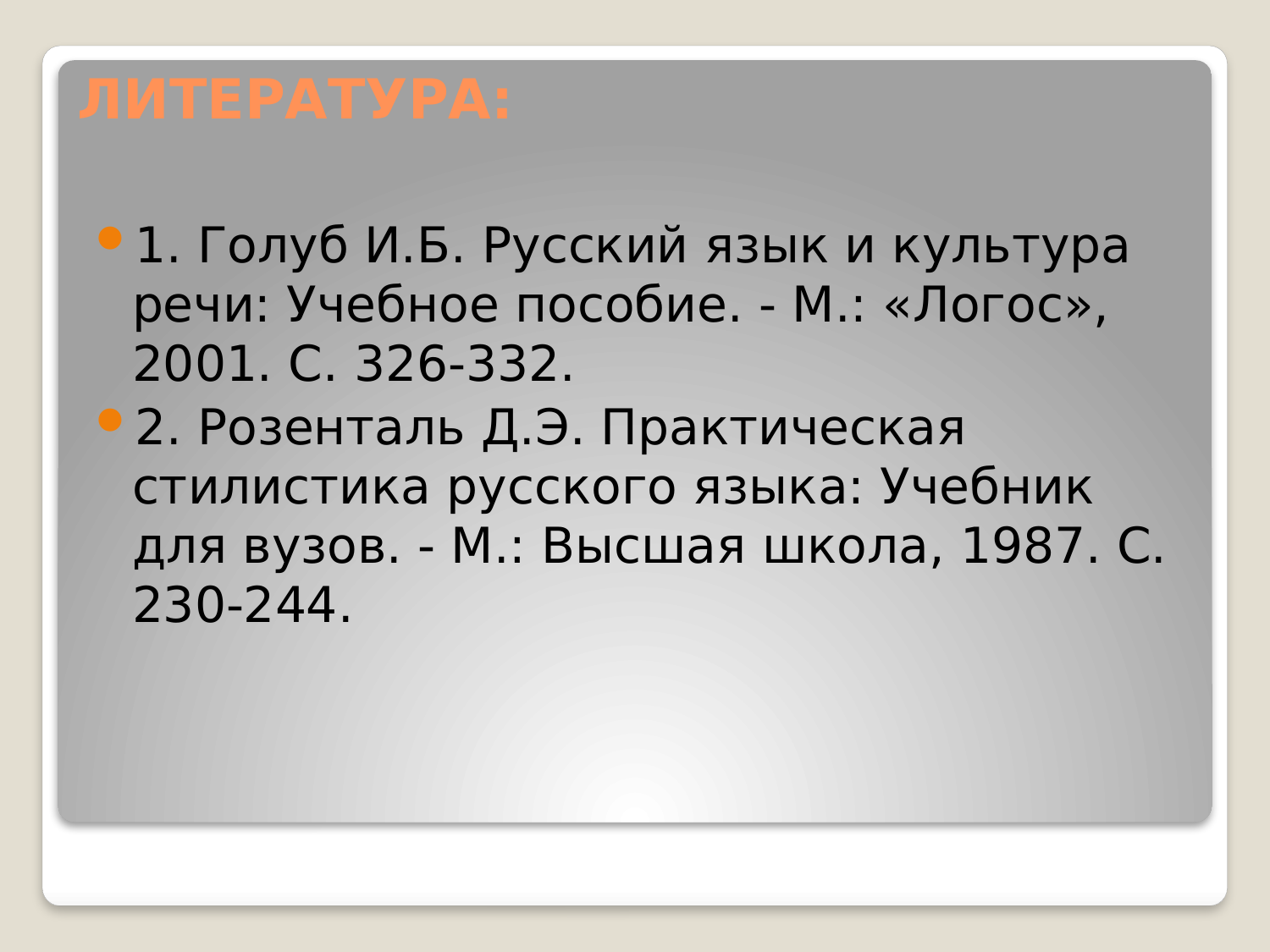

# ЛИТЕРАТУРА:

1. Голуб И.Б. Русский язык и культура речи: Учебное пособие. - М.: «Логос», 2001. С. 326-332.
2. Розенталь Д.Э. Практическая стилистика русского языка: Учебник для вузов. - М.: Высшая школа, 1987. С. 230-244.